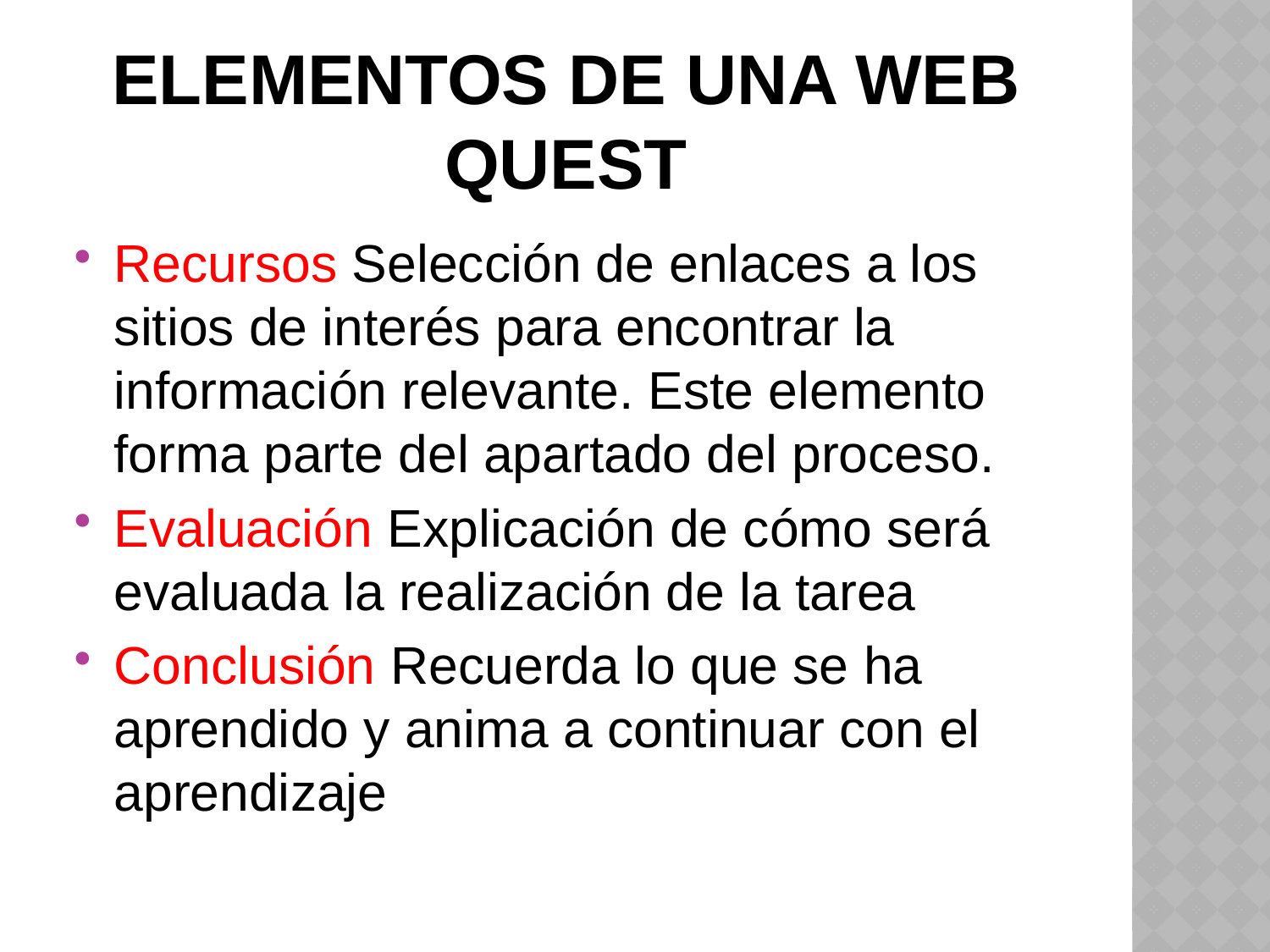

# ELEMENTOS DE UNA WEB QUEST
Recursos Selección de enlaces a los sitios de interés para encontrar la información relevante. Este elemento forma parte del apartado del proceso.
Evaluación Explicación de cómo será evaluada la realización de la tarea
Conclusión Recuerda lo que se ha aprendido y anima a continuar con el aprendizaje